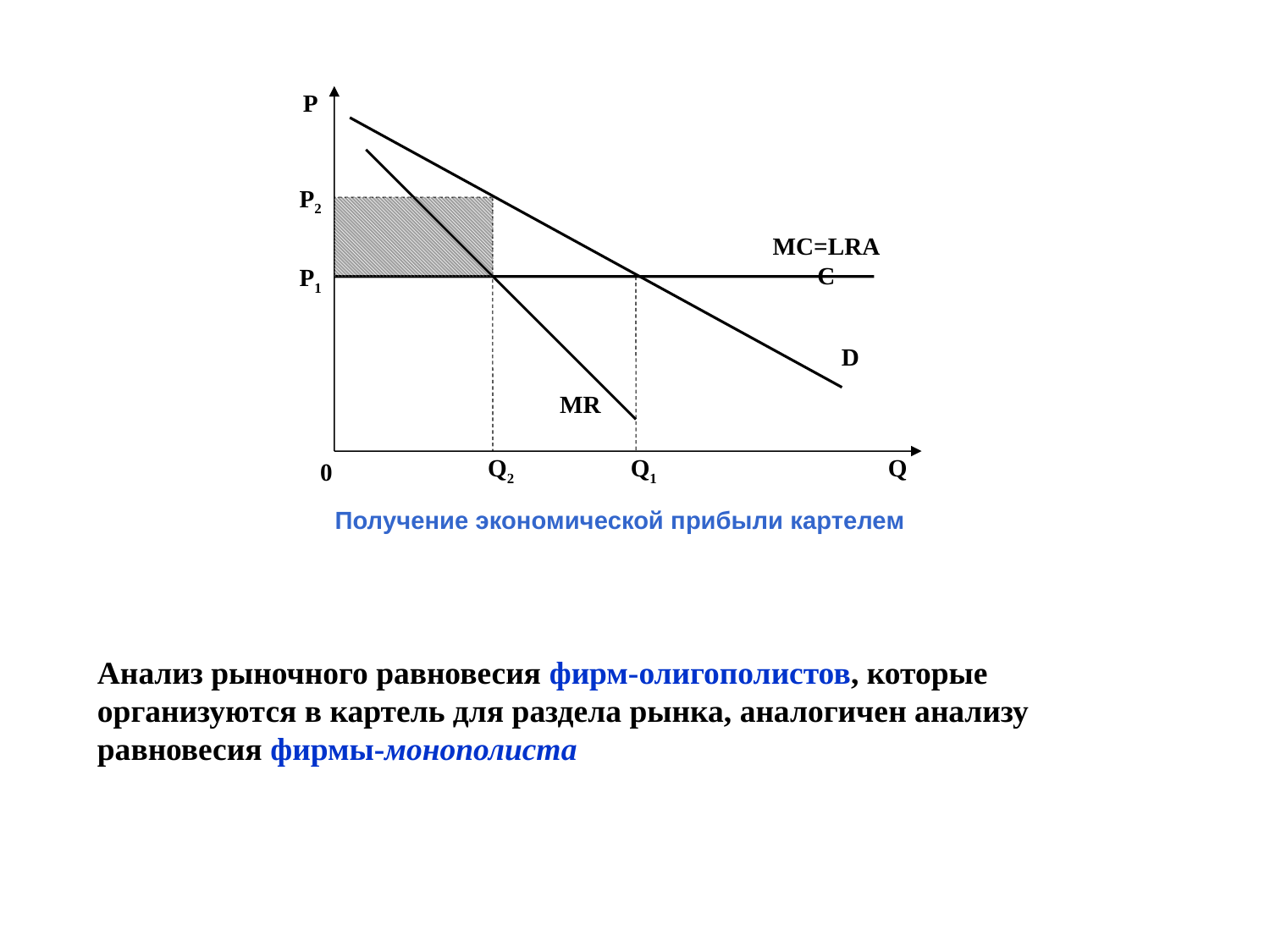

Р

Р2

MC=LRAC
Р1

D
MR

Q2
Q1
Q
0
Получение экономической прибыли картелем

Анализ рыночного равновесия фирм-олигополистов, которые организуются в картель для раздела рынка, аналогичен анализу равновесия фирмы-монополиста